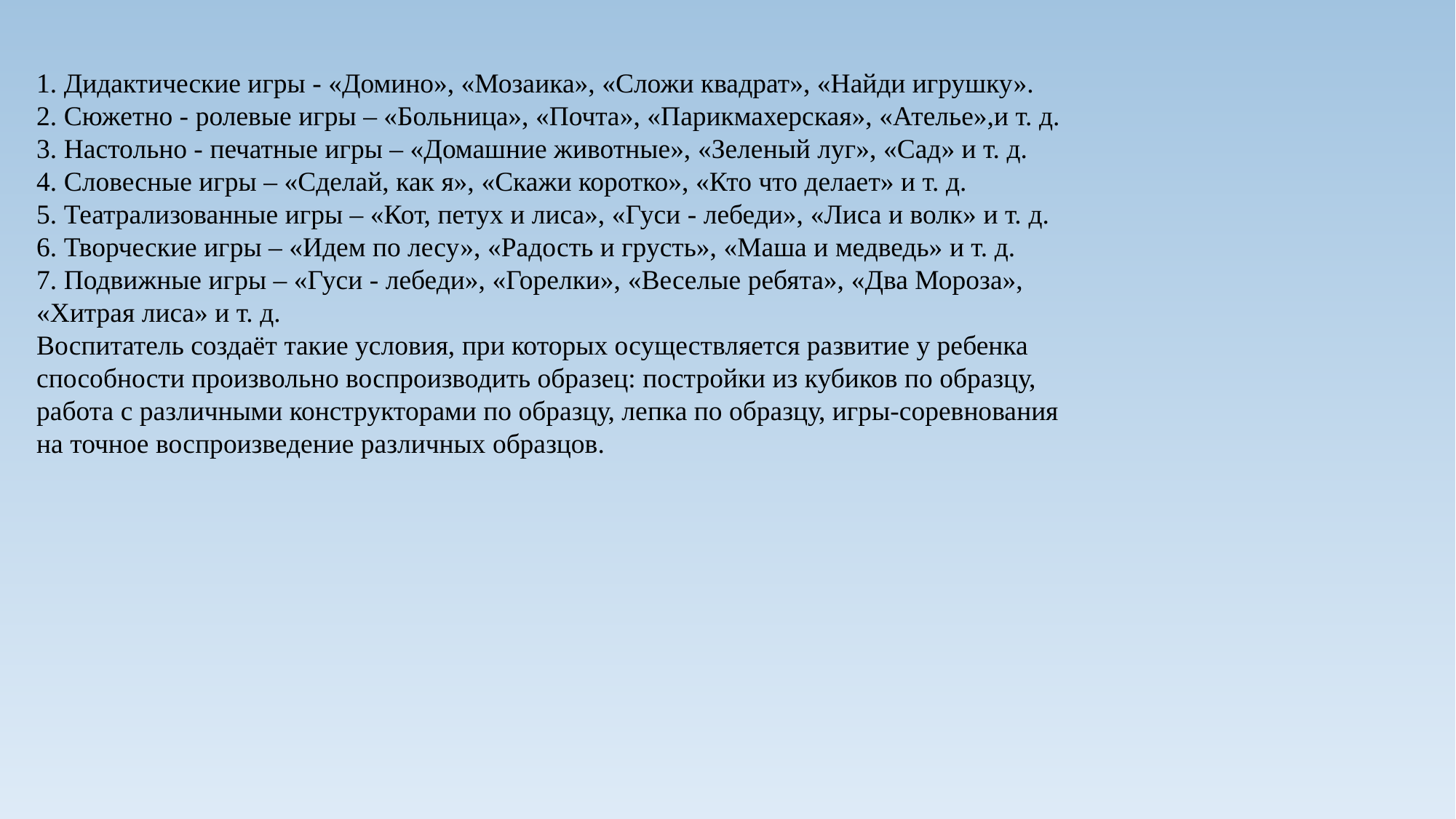

1. Дидактические игры - «Домино», «Мозаика», «Сложи квадрат», «Найди игрушку».
2. Сюжетно - ролевые игры – «Больница», «Почта», «Парикмахерская», «Ателье»,и т. д.
3. Настольно - печатные игры – «Домашние животные», «Зеленый луг», «Сад» и т. д.
4. Словесные игры – «Сделай, как я», «Скажи коротко», «Кто что делает» и т. д.
5. Театрализованные игры – «Кот, петух и лиса», «Гуси - лебеди», «Лиса и волк» и т. д.
6. Творческие игры – «Идем по лесу», «Радость и грусть», «Маша и медведь» и т. д.
7. Подвижные игры – «Гуси - лебеди», «Горелки», «Веселые ребята», «Два Мороза», «Хитрая лиса» и т. д.
Воспитатель создаёт такие условия, при которых осуществляется развитие у ребенка способности произвольно воспроизводить образец: постройки из кубиков по образцу, работа с различными конструкторами по образцу, лепка по образцу, игры-соревнования на точное воспроизведение различных образцов.